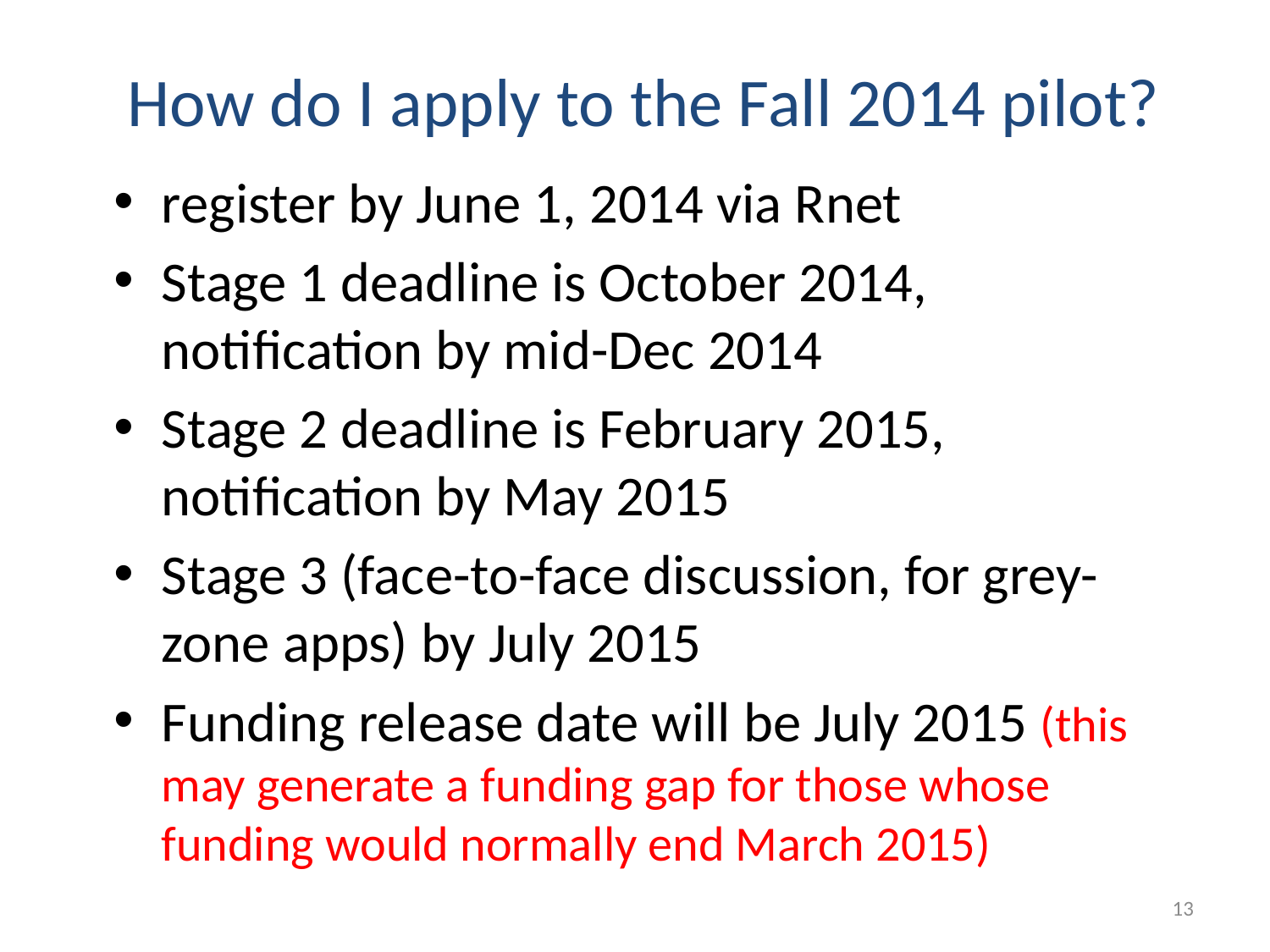

How do I apply to the Fall 2014 pilot?
register by June 1, 2014 via Rnet
Stage 1 deadline is October 2014, notification by mid-Dec 2014
Stage 2 deadline is February 2015, notification by May 2015
Stage 3 (face-to-face discussion, for grey-zone apps) by July 2015
Funding release date will be July 2015 (this may generate a funding gap for those whose funding would normally end March 2015)
13